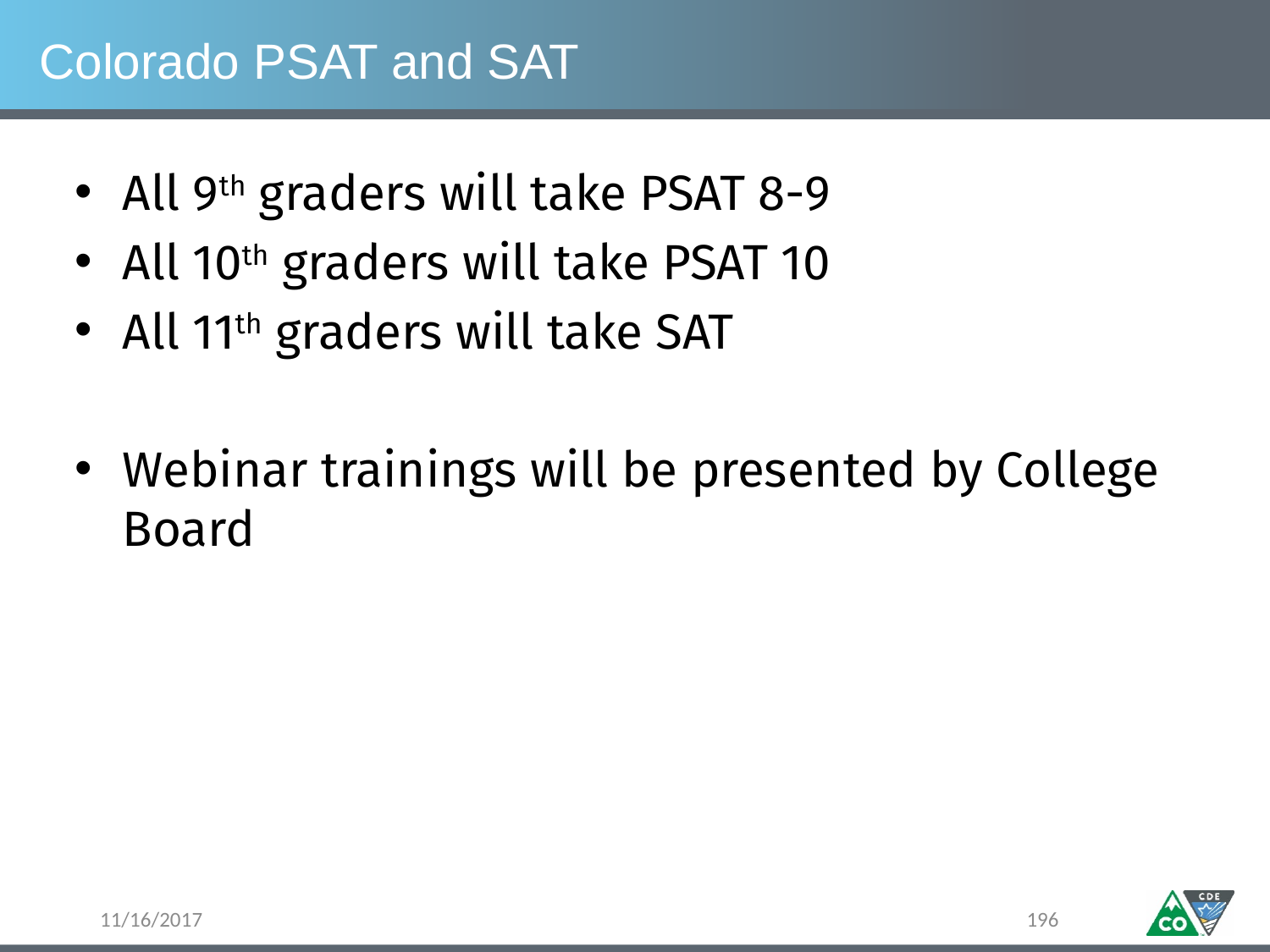

# Colorado PSAT and SAT
All 9th graders will take PSAT 8-9
All 10th graders will take PSAT 10
All 11th graders will take SAT

Webinar trainings will be presented by College Board